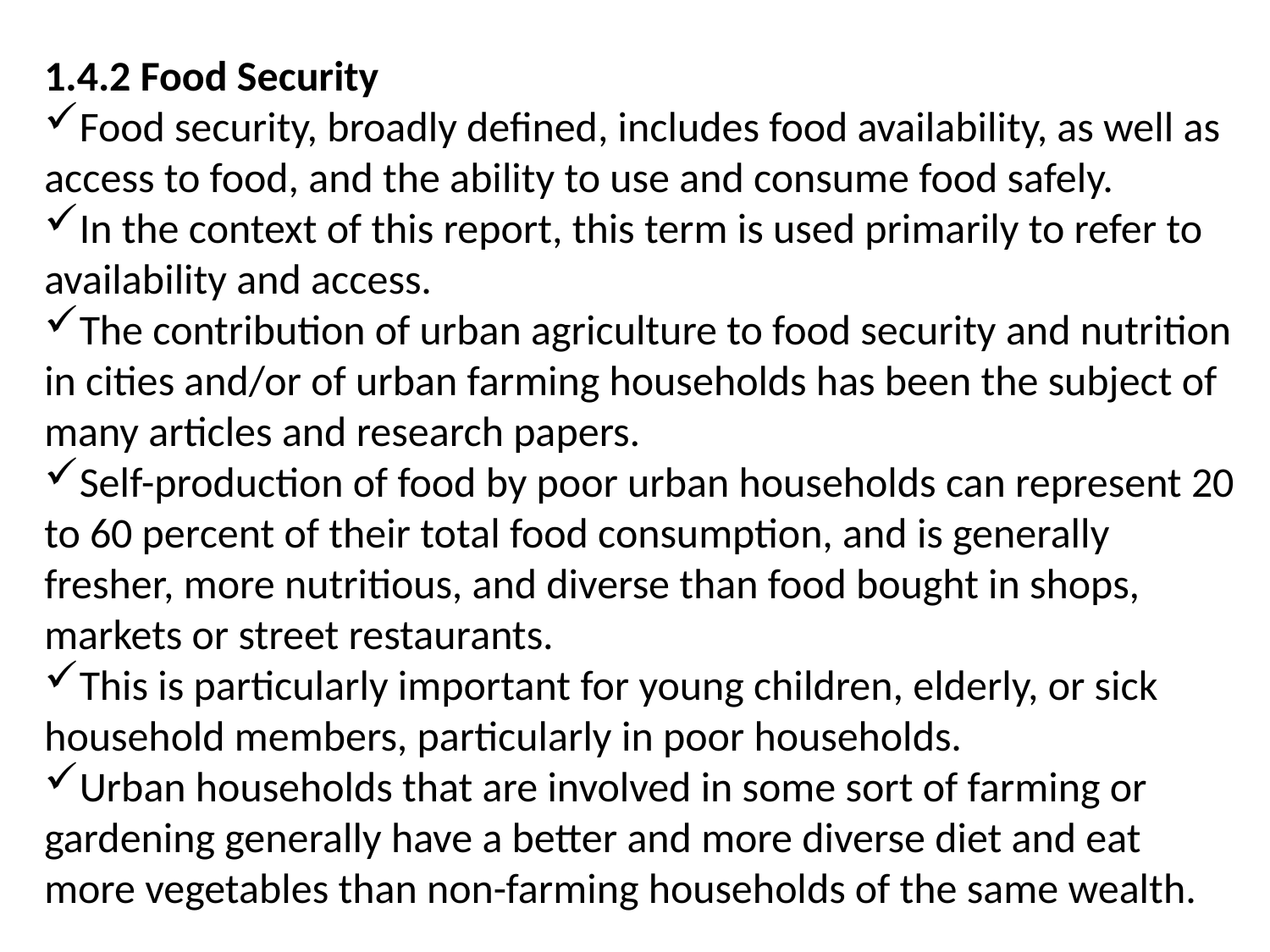

1.4.2 Food Security
Food security, broadly defined, includes food availability, as well as access to food, and the ability to use and consume food safely.
In the context of this report, this term is used primarily to refer to availability and access.
The contribution of urban agriculture to food security and nutrition in cities and/or of urban farming households has been the subject of many articles and research papers.
Self-production of food by poor urban households can represent 20 to 60 percent of their total food consumption, and is generally fresher, more nutritious, and diverse than food bought in shops, markets or street restaurants.
This is particularly important for young children, elderly, or sick
household members, particularly in poor households.
Urban households that are involved in some sort of farming or
gardening generally have a better and more diverse diet and eat more vegetables than non-farming households of the same wealth.